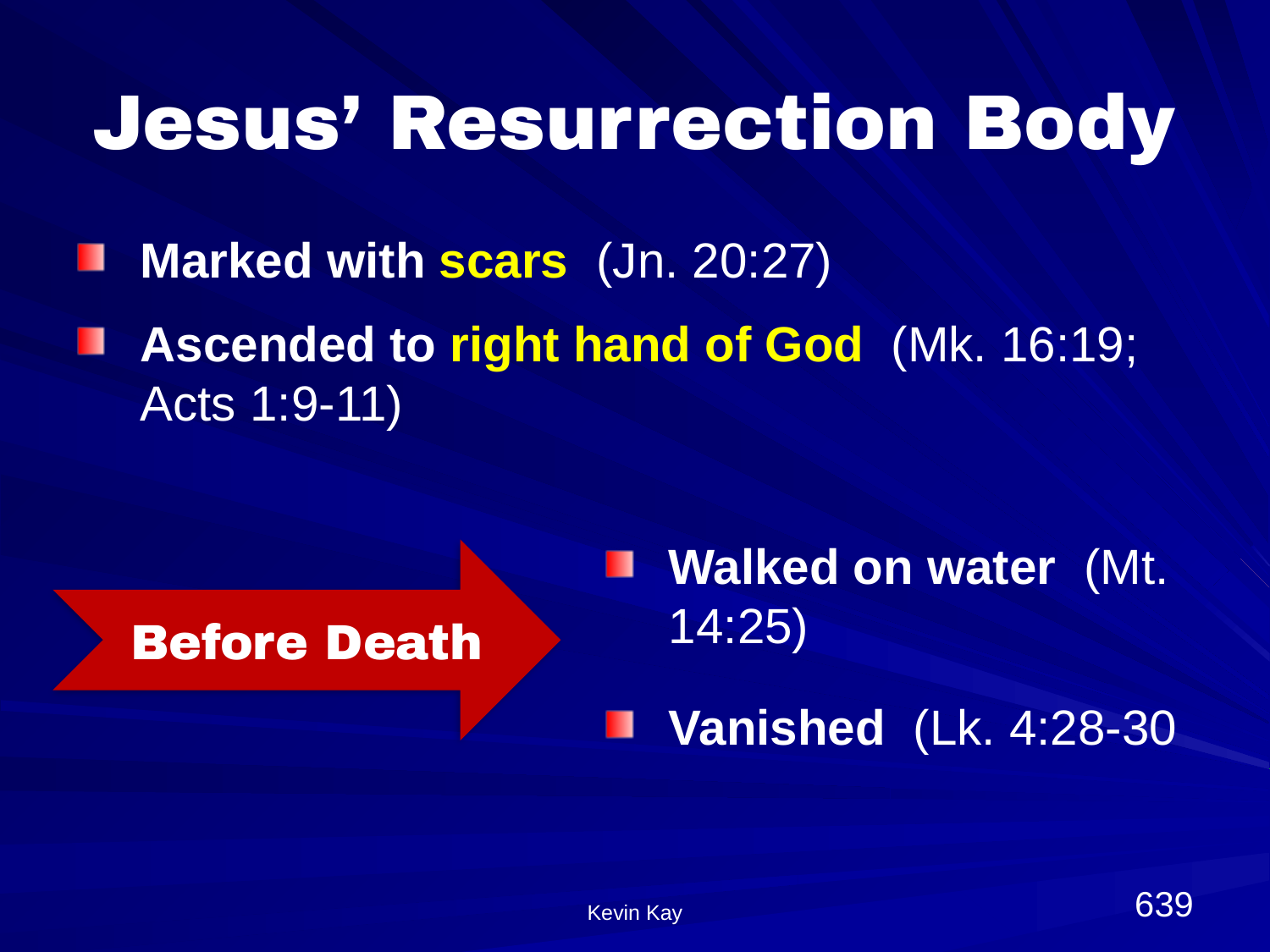

# Jesus’ Resurrection Body
Marked with scars  (Jn. 20:27)
Ascended to right hand of God  (Mk. 16:19; Acts 1:9-11)

Walked on water  (Mt. 14:25)
Vanished  (Lk. 4:28-30
Before Death
639
Kevin Kay